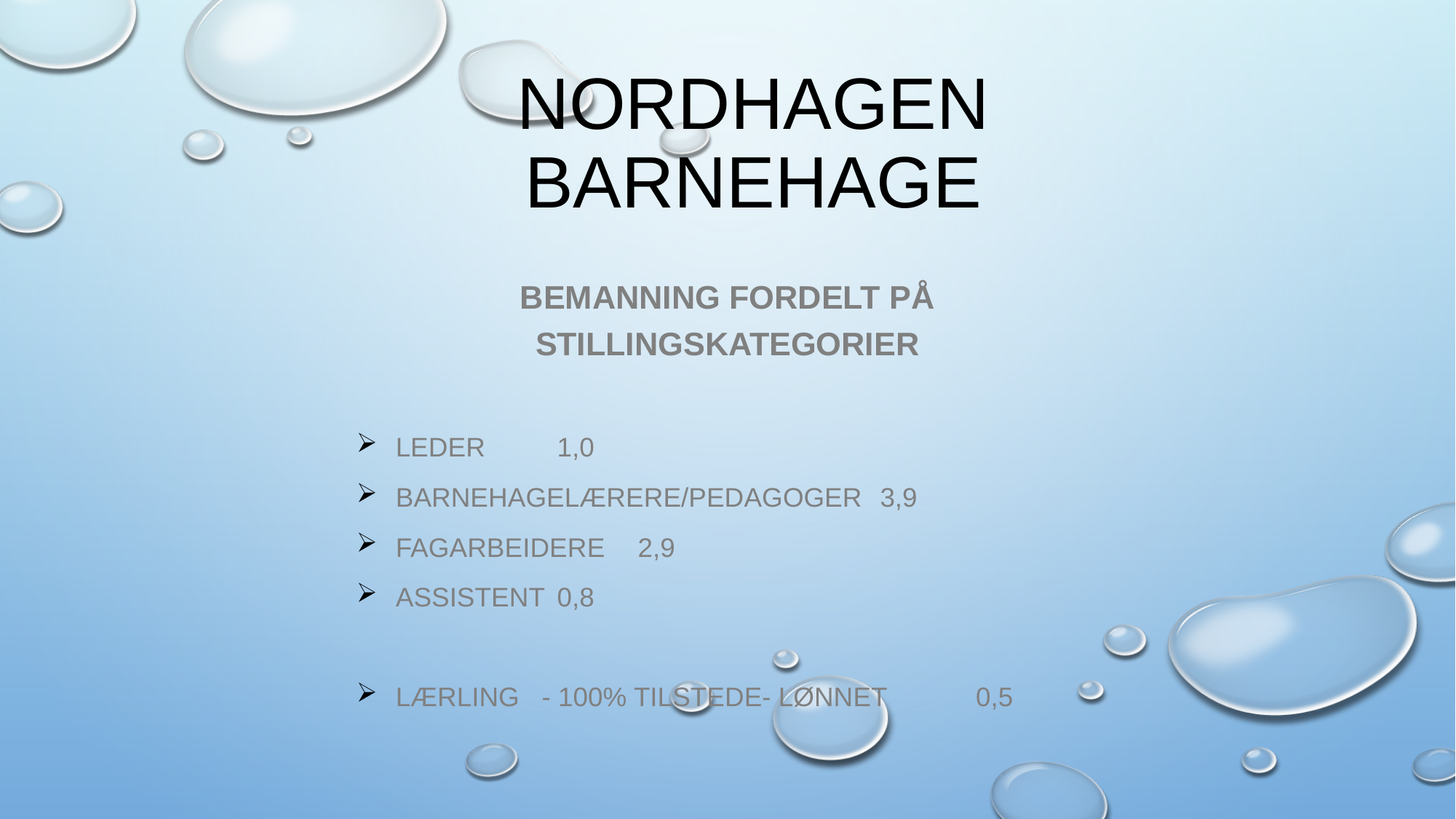

# Nordhagen barnehage
Bemanning fordelt på stillingskategorier

Leder					1,0
Barnehagelærere/pedagoger		3,9
Fagarbeidere					2,9
Assistent					0,8

Lærling   - 100% tilstede- lønnet	  0,5